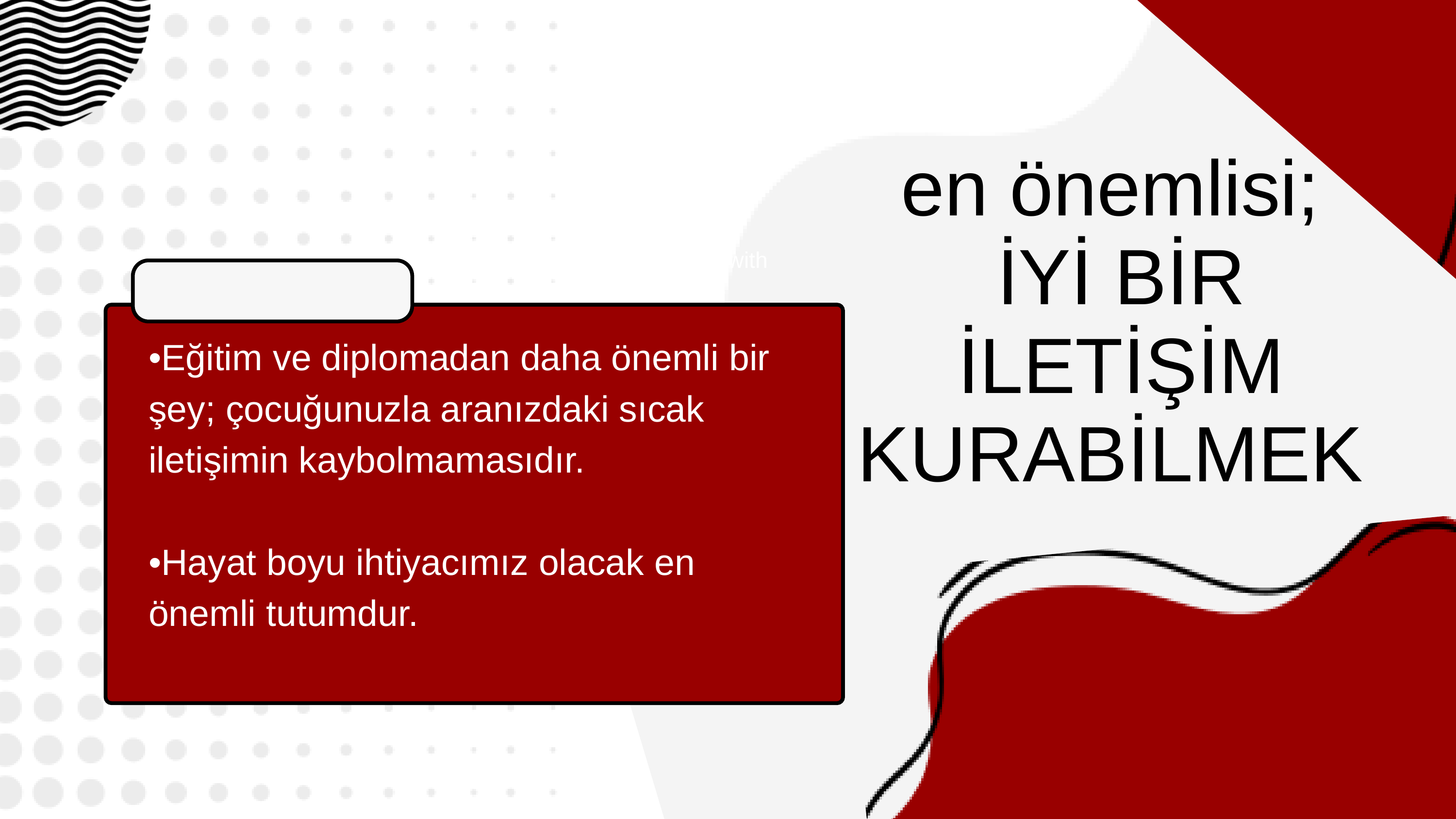

en önemlisi;
İYİ BİR İLETİŞİM KURABİLMEK
Give you low prices with the best service

•Eğitim ve diplomadan daha önemli bir şey; çocuğunuzla aranızdaki sıcak iletişimin kaybolmamasıdır.

•Hayat boyu ihtiyacımız olacak en önemli tutumdur.